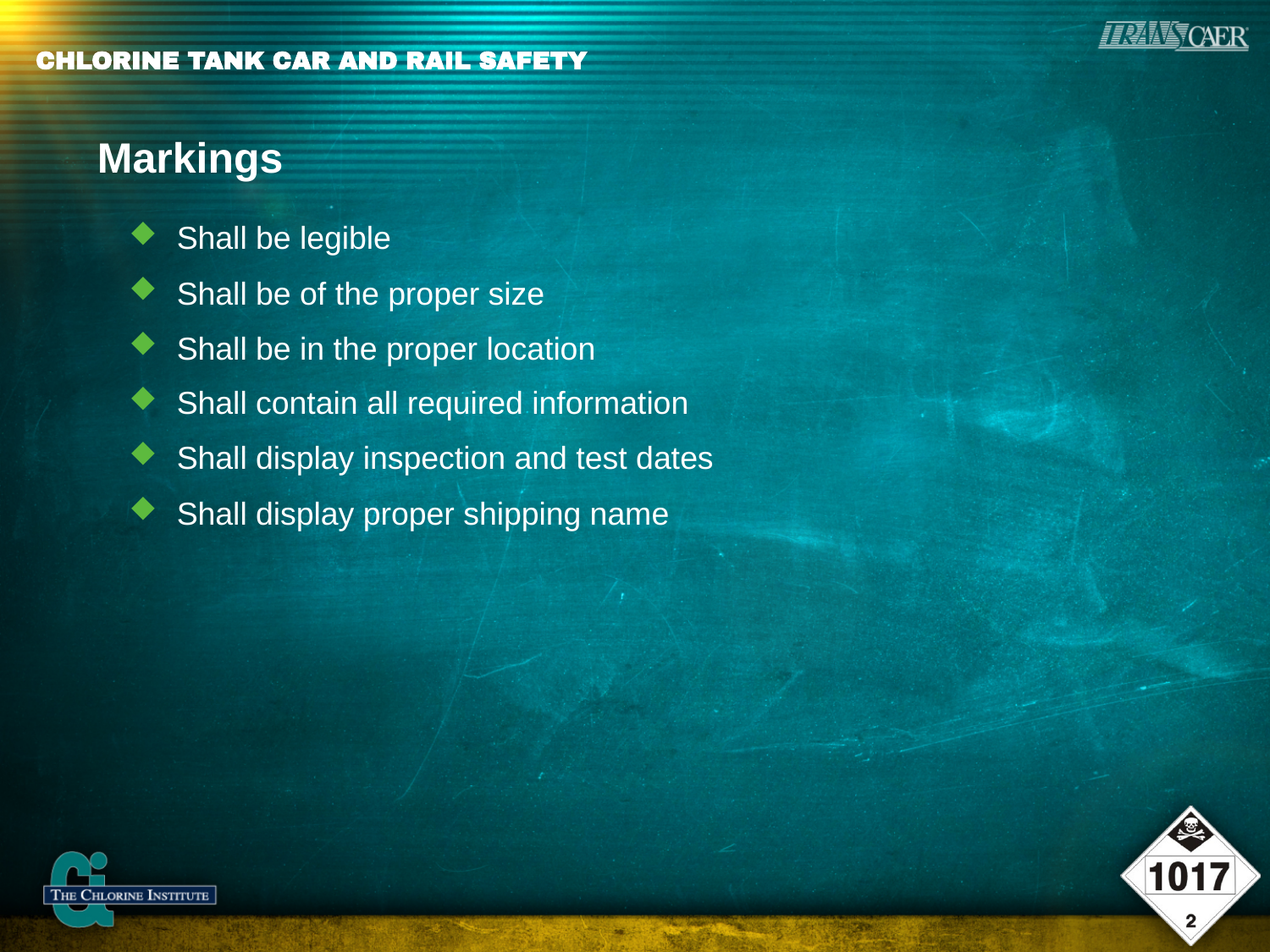

# Markings
Shall be legible
Shall be of the proper size
Shall be in the proper location
Shall contain all required information
Shall display inspection and test dates
Shall display proper shipping name